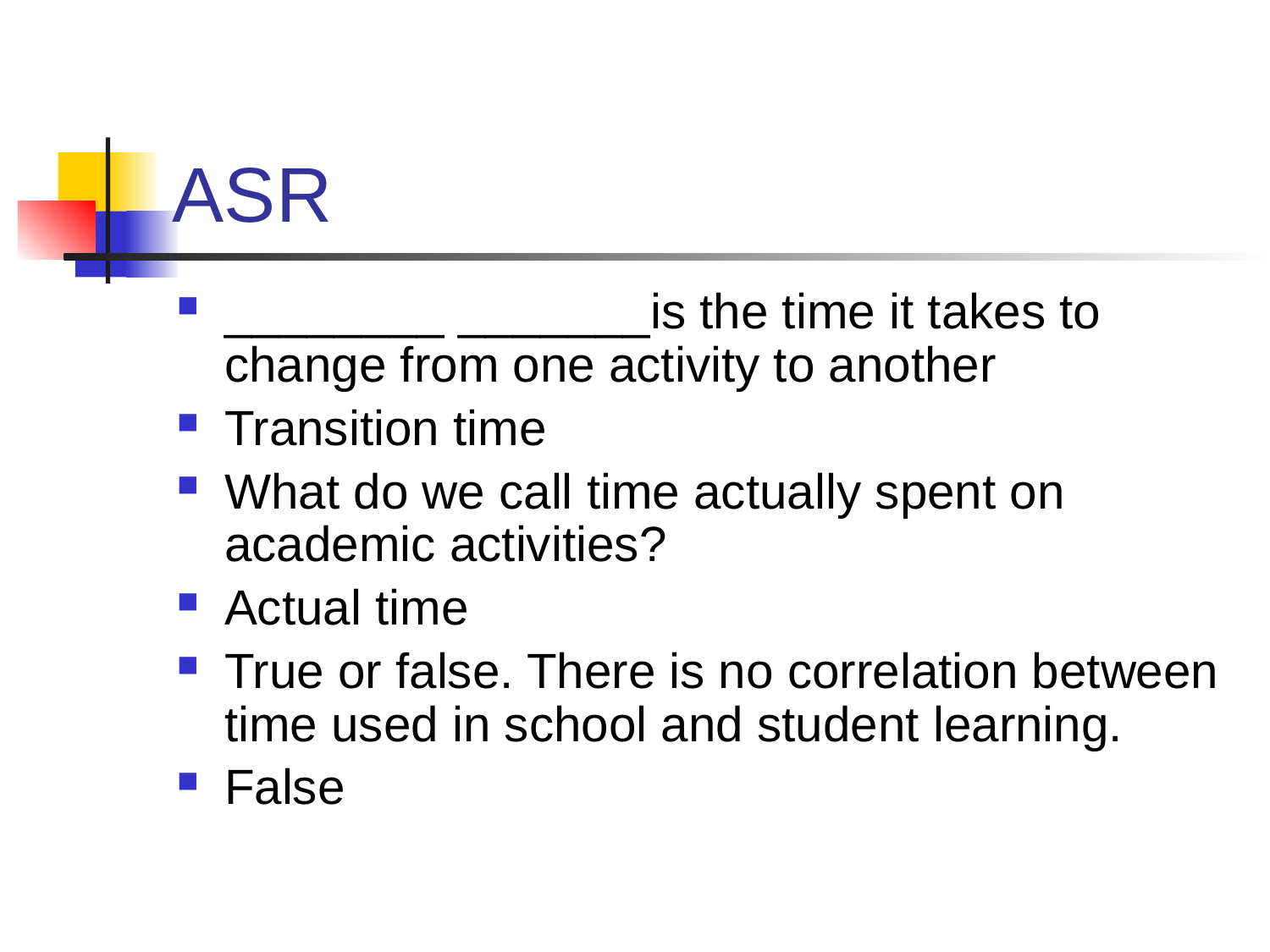

# ASR
________ _______is the time it takes to change from one activity to another
Transition time
What do we call time actually spent on academic activities?
Actual time
True or false. There is no correlation between time used in school and student learning.
False